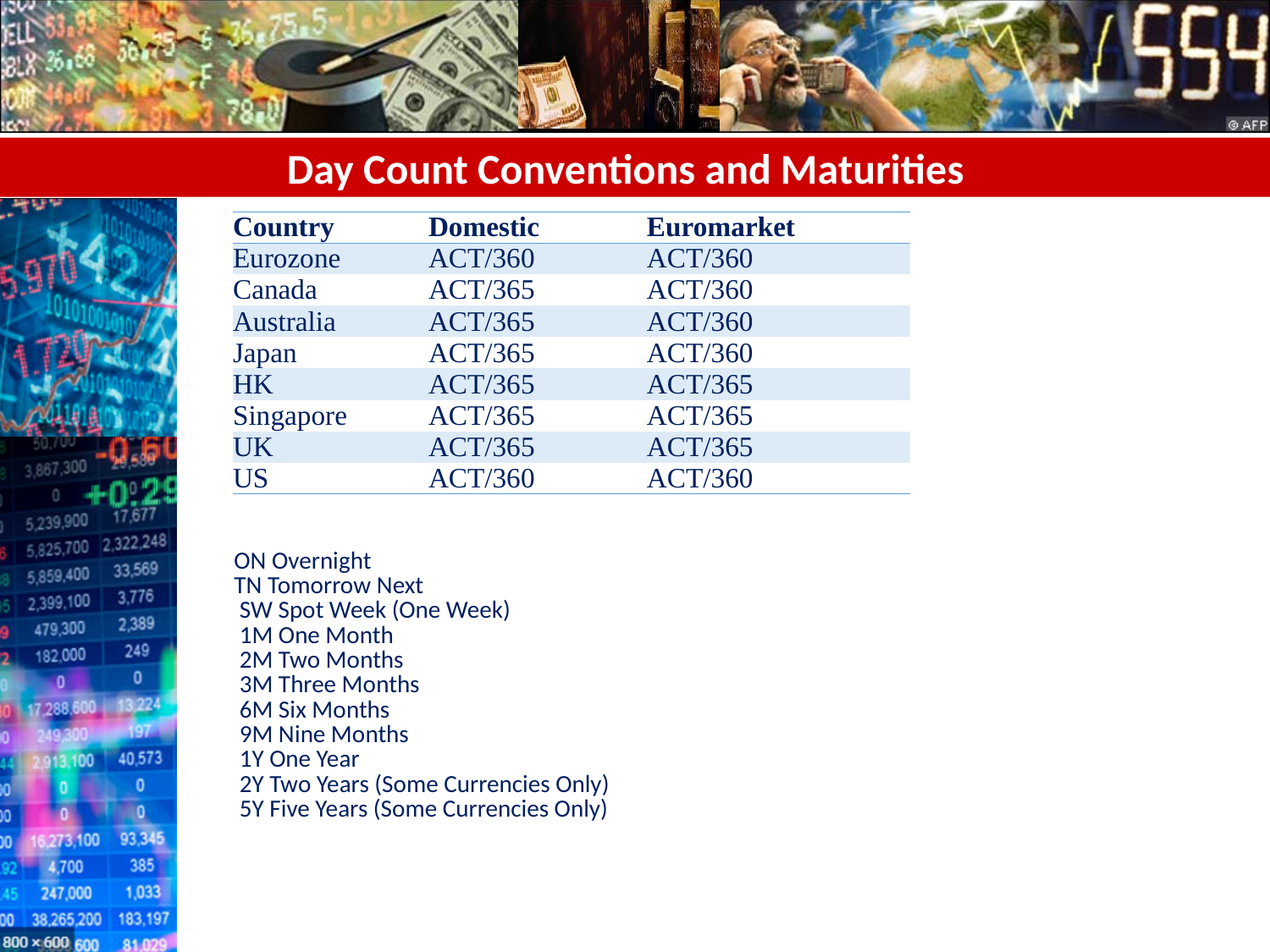

# Day Count Conventions and Maturities
| Country | Domestic | Euromarket |
| --- | --- | --- |
| Eurozone | ACT/360 | ACT/360 |
| Canada | ACT/365 | ACT/360 |
| Australia | ACT/365 | ACT/360 |
| Japan | ACT/365 | ACT/360 |
| HK | ACT/365 | ACT/365 |
| Singapore | ACT/365 | ACT/365 |
| UK | ACT/365 | ACT/365 |
| US | ACT/360 | ACT/360 |
| ON Overnight |
| --- |
| TN Tomorrow Next |
| SW Spot Week (One Week) |
| 1M One Month |
| 2M Two Months |
| 3M Three Months |
| 6M Six Months |
| 9M Nine Months |
| 1Y One Year |
| 2Y Two Years (Some Currencies Only) |
| 5Y Five Years (Some Currencies Only) |